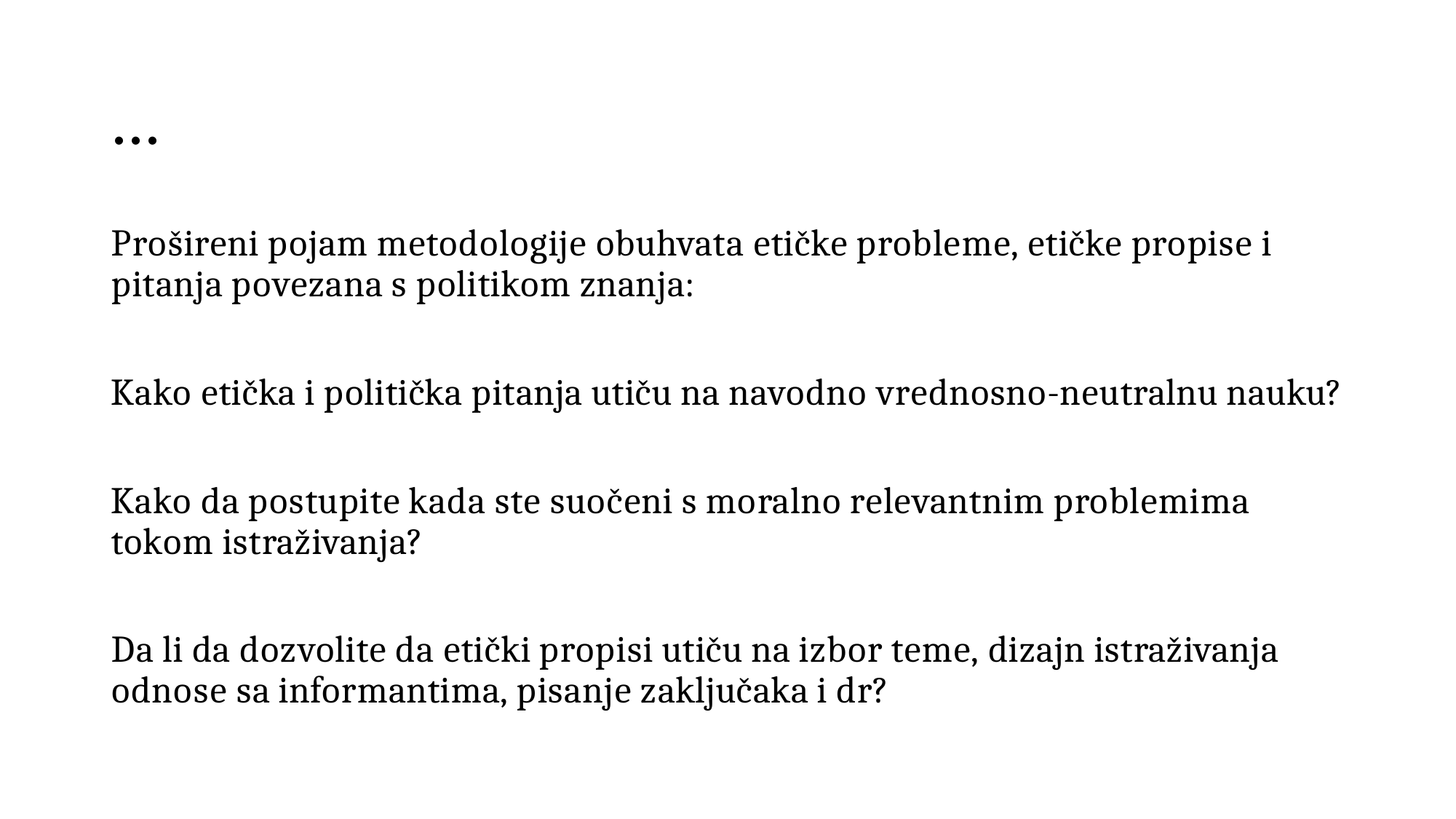

# ...
Prošireni pojam metodologije obuhvata etičke probleme, etičke propise i pitanja povezana s politikom znanja:

Kako etička i politička pitanja utiču na navodno vrednosno-neutralnu nauku?

Kako da postupite kada ste suočeni s moralno relevantnim problemima tokom istraživanja?

Da li da dozvolite da etički propisi utiču na izbor teme, dizajn istraživanja odnose sa informantima, pisanje zaključaka i dr?